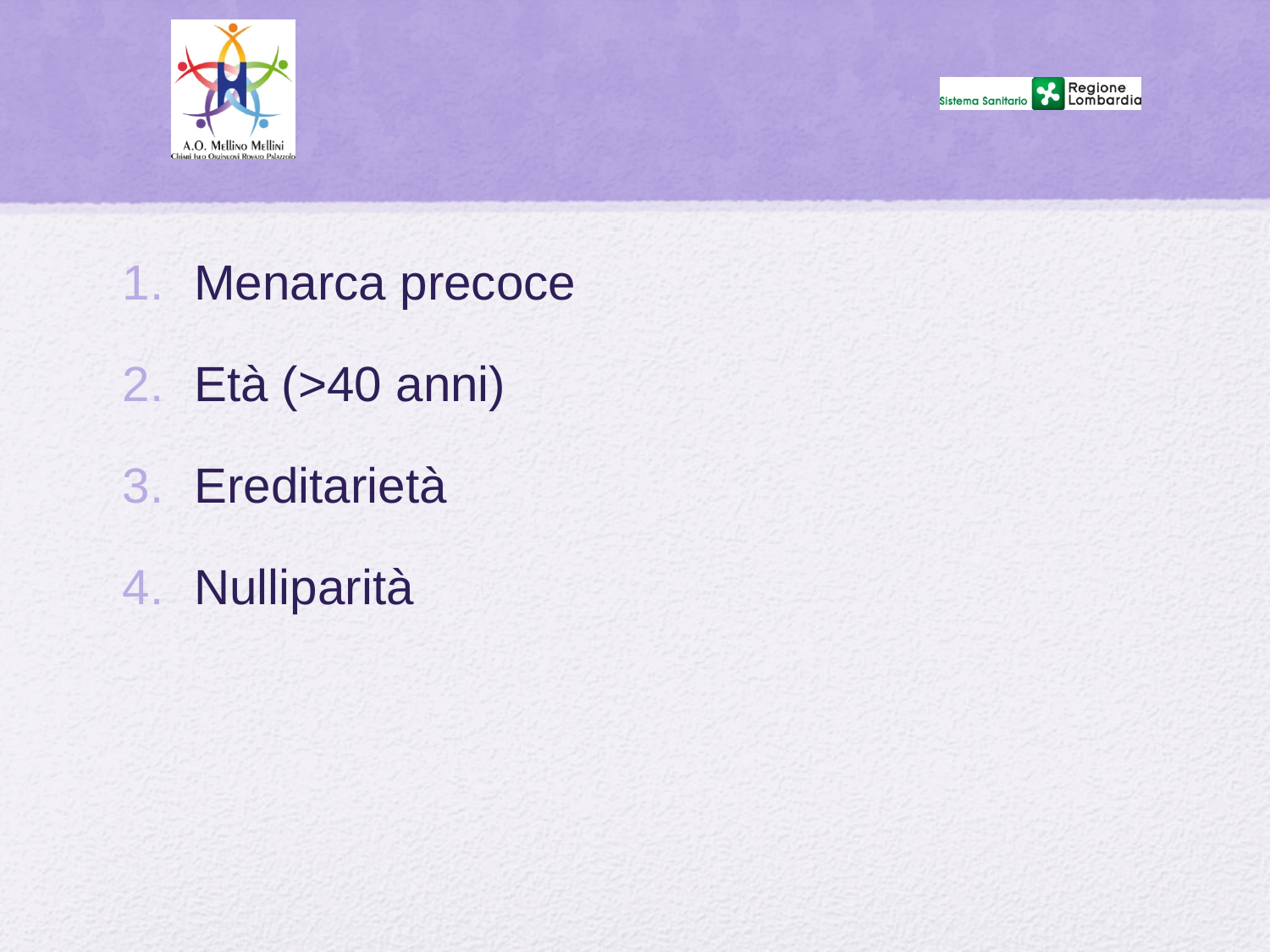

#
Menarca precoce
Età (>40 anni)
Ereditarietà
Nulliparità